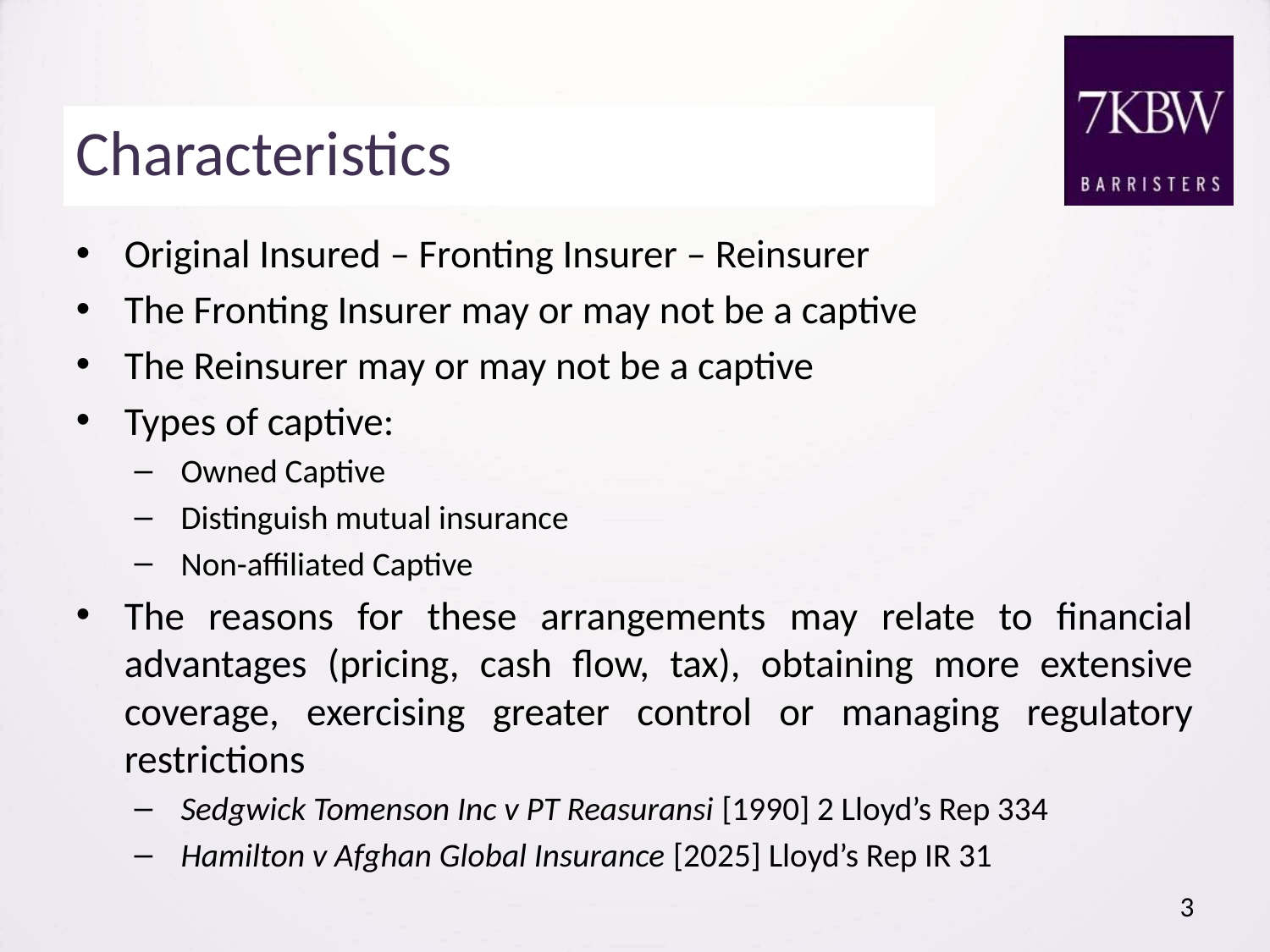

# Characteristics
Original Insured – Fronting Insurer – Reinsurer
The Fronting Insurer may or may not be a captive
The Reinsurer may or may not be a captive
Types of captive:
Owned Captive
Distinguish mutual insurance
Non-affiliated Captive
The reasons for these arrangements may relate to financial advantages (pricing, cash flow, tax), obtaining more extensive coverage, exercising greater control or managing regulatory restrictions
Sedgwick Tomenson Inc v PT Reasuransi [1990] 2 Lloyd’s Rep 334
Hamilton v Afghan Global Insurance [2025] Lloyd’s Rep IR 31

3